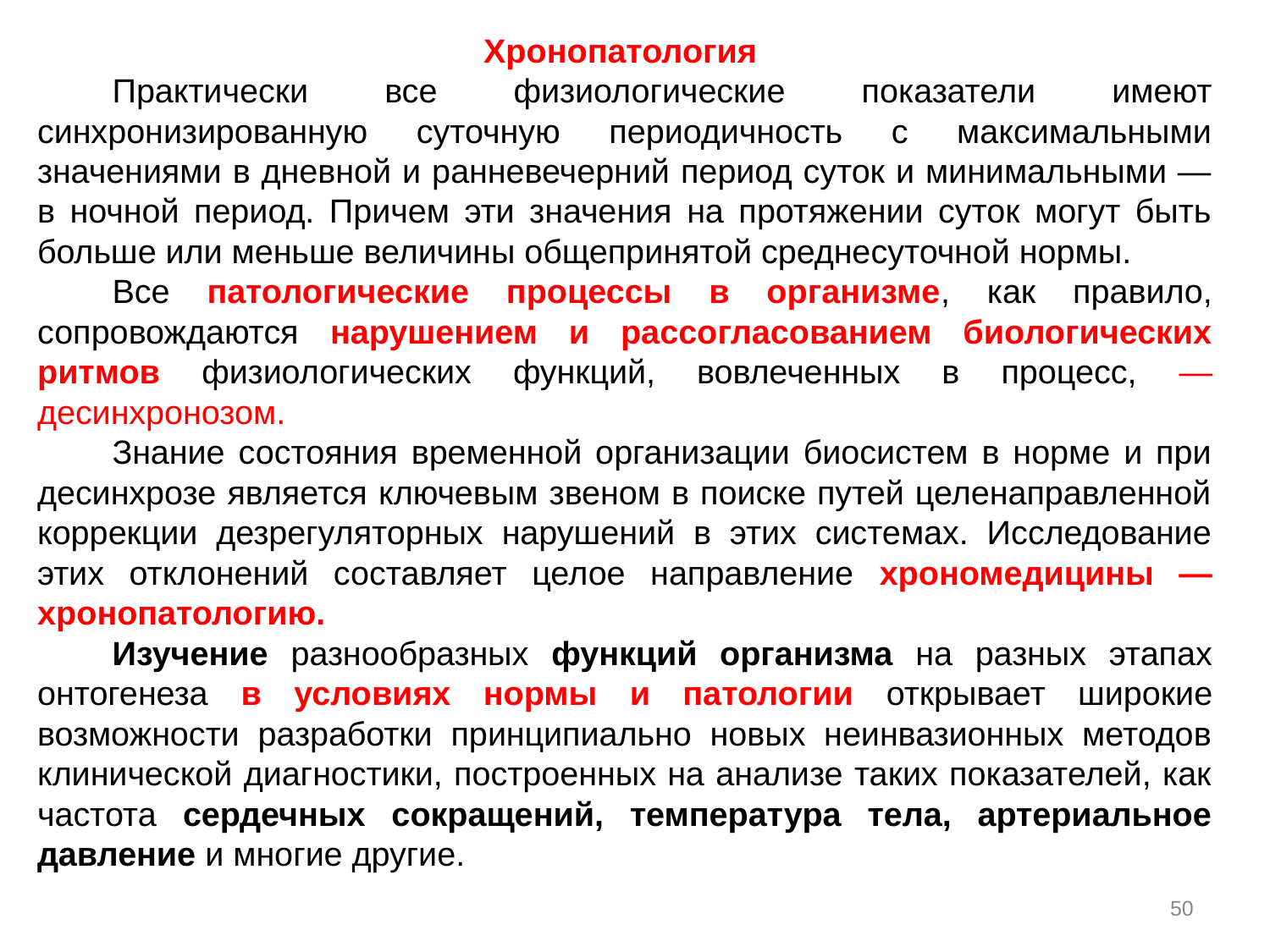

Хронопатология
Практически все физиологические показатели имеют синхронизированную суточную периодичность с максимальными значениями в дневной и ранневечерний период суток и минимальными — в ночной период. Причем эти значения на протяжении суток могут быть больше или меньше величины общепринятой среднесуточной нормы.
Все патологические процессы в организме, как правило, сопровождаются нарушением и рассогласованием биологических ритмов физиологических функций, вовлеченных в процесс, — десинхронозом.
Знание состояния временной организации биосистем в норме и при десинхрозе является ключевым звеном в поиске путей целенаправленной коррекции дезрегуляторных нарушений в этих системах. Исследование этих отклонений составляет целое направление хрономедицины — хронопатологию.
Изучение разнообразных функций организма на разных этапах онтогенеза в условиях нормы и патологии открывает широкие возможности разработки принципиально новых неинвазионных методов клинической диагностики, построенных на анализе таких показателей, как частота сердечных сокращений, температура тела, артериальное давление и многие другие.
50